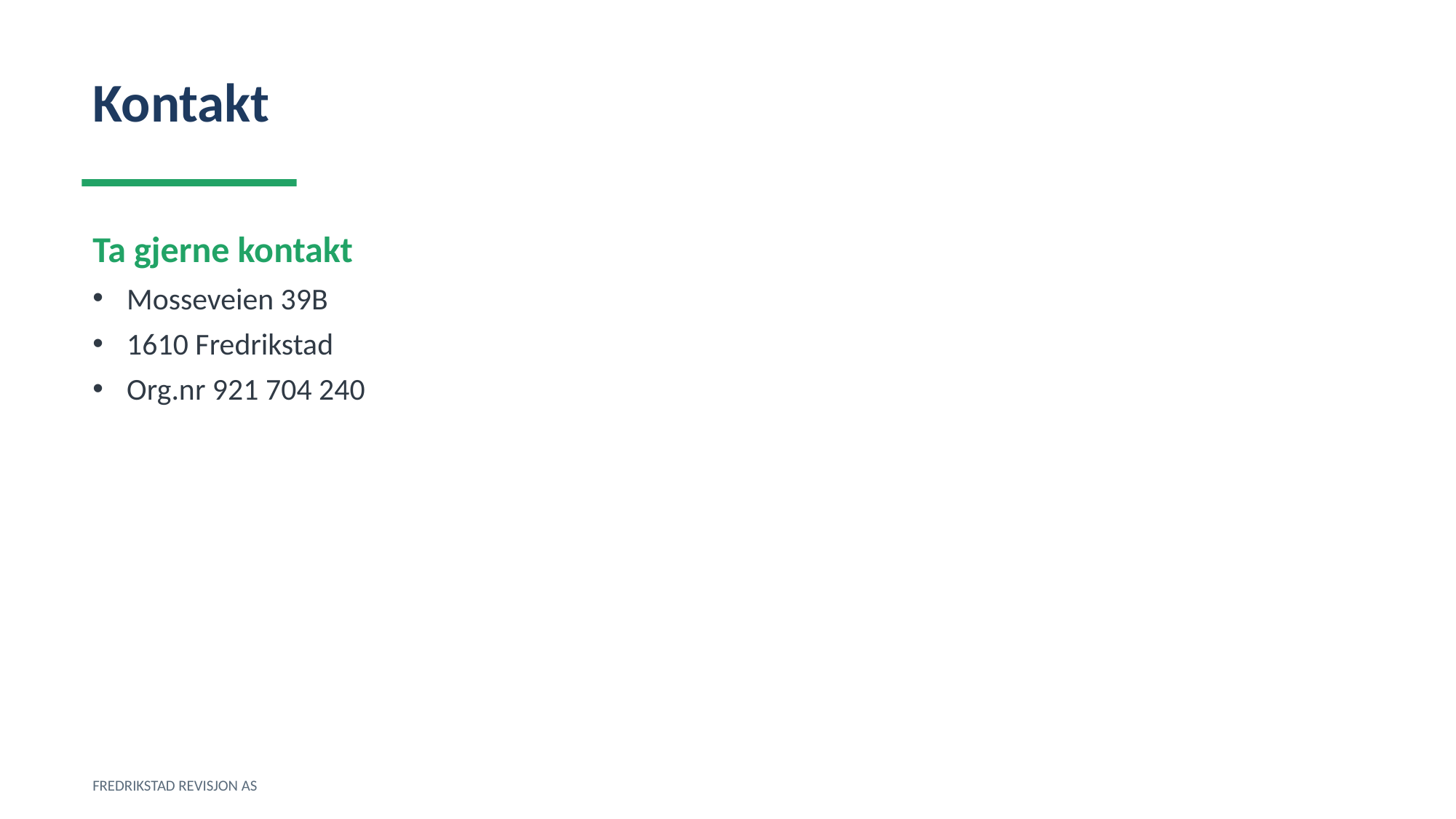

Kontakt

Ta gjerne kontakt
Mosseveien 39B
1610 Fredrikstad
Org.nr 921 704 240
FREDRIKSTAD REVISJON AS